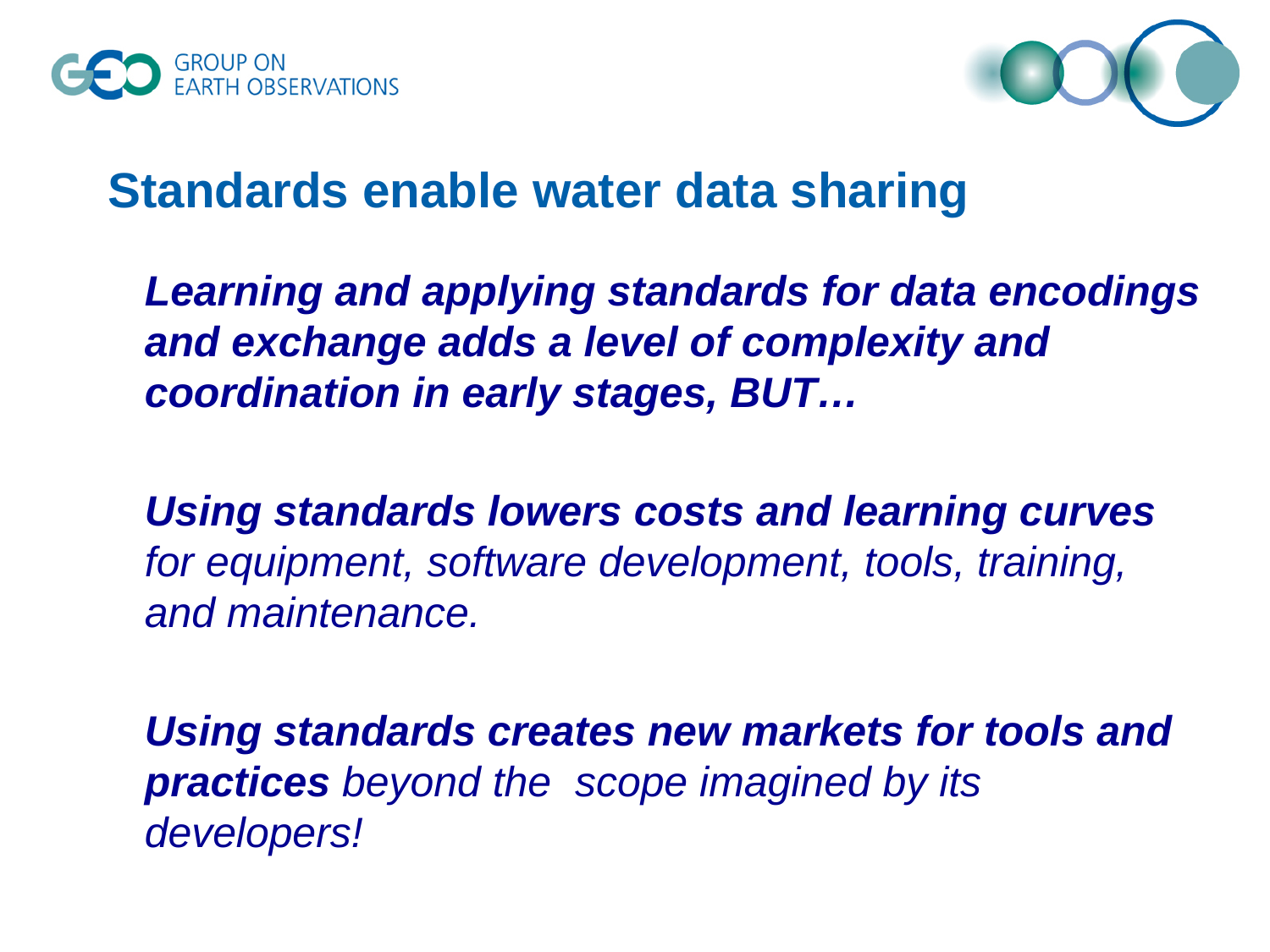

# Standards enable water data sharing
Learning and applying standards for data encodings and exchange adds a level of complexity and coordination in early stages, BUT…

Using standards lowers costs and learning curves for equipment, software development, tools, training, and maintenance.

Using standards creates new markets for tools and practices beyond the  scope imagined by its developers!